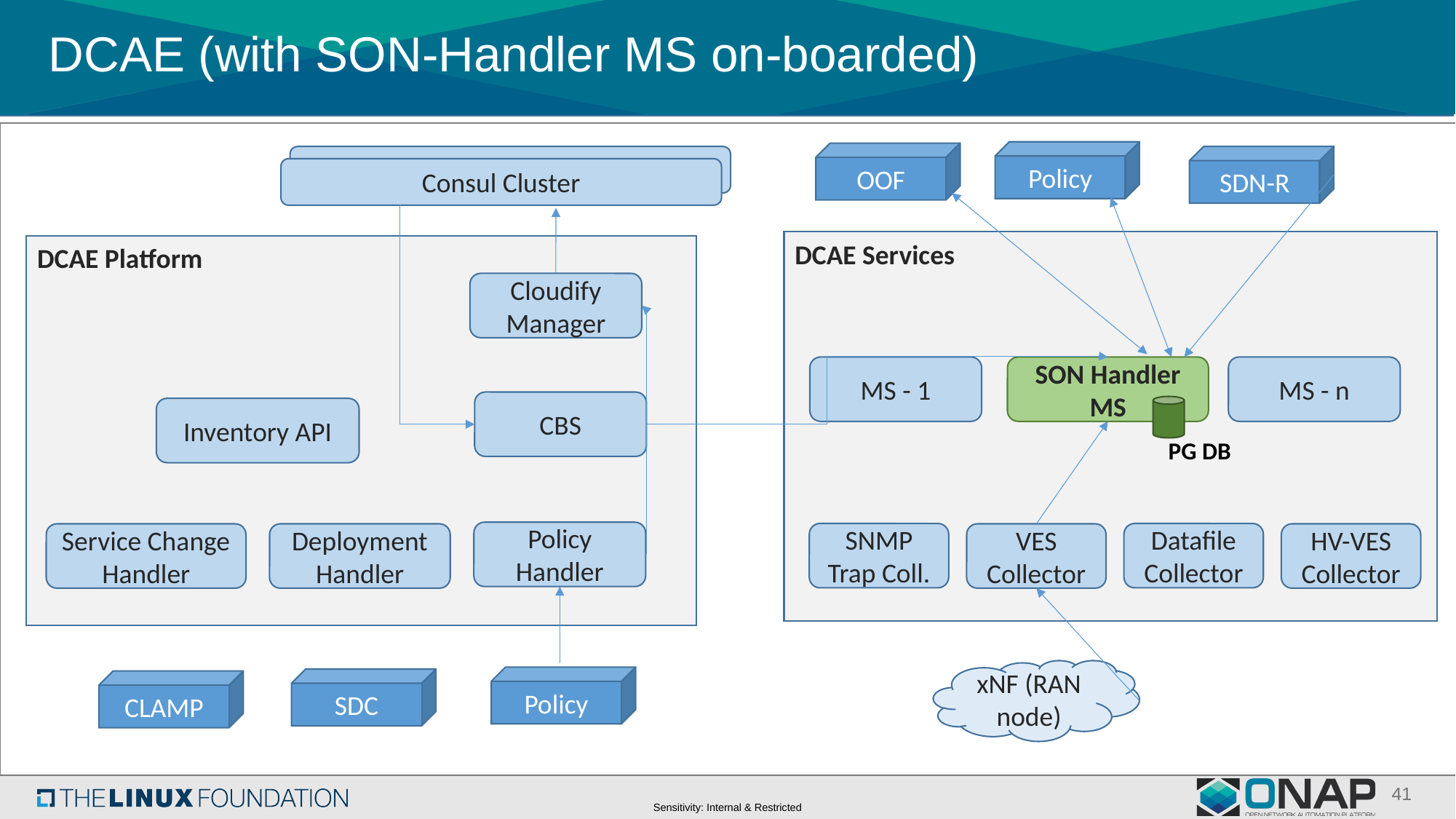

# DCAE (with SON-Handler MS on-boarded)

Policy
OOF
Consul Cluster
SDN-R
Consul Cluster
DCAE Services
DCAE Platform
Cloudify Manager
MS - 1
SON Handler MS
MS - n
CBS

Inventory API
PG DB
Policy Handler
SNMP Trap Coll.
Datafile Collector
Service Change Handler
Deployment Handler
VES Collector
HV-VES Collector
xNF (RAN node)
Policy
SDC
CLAMP
41